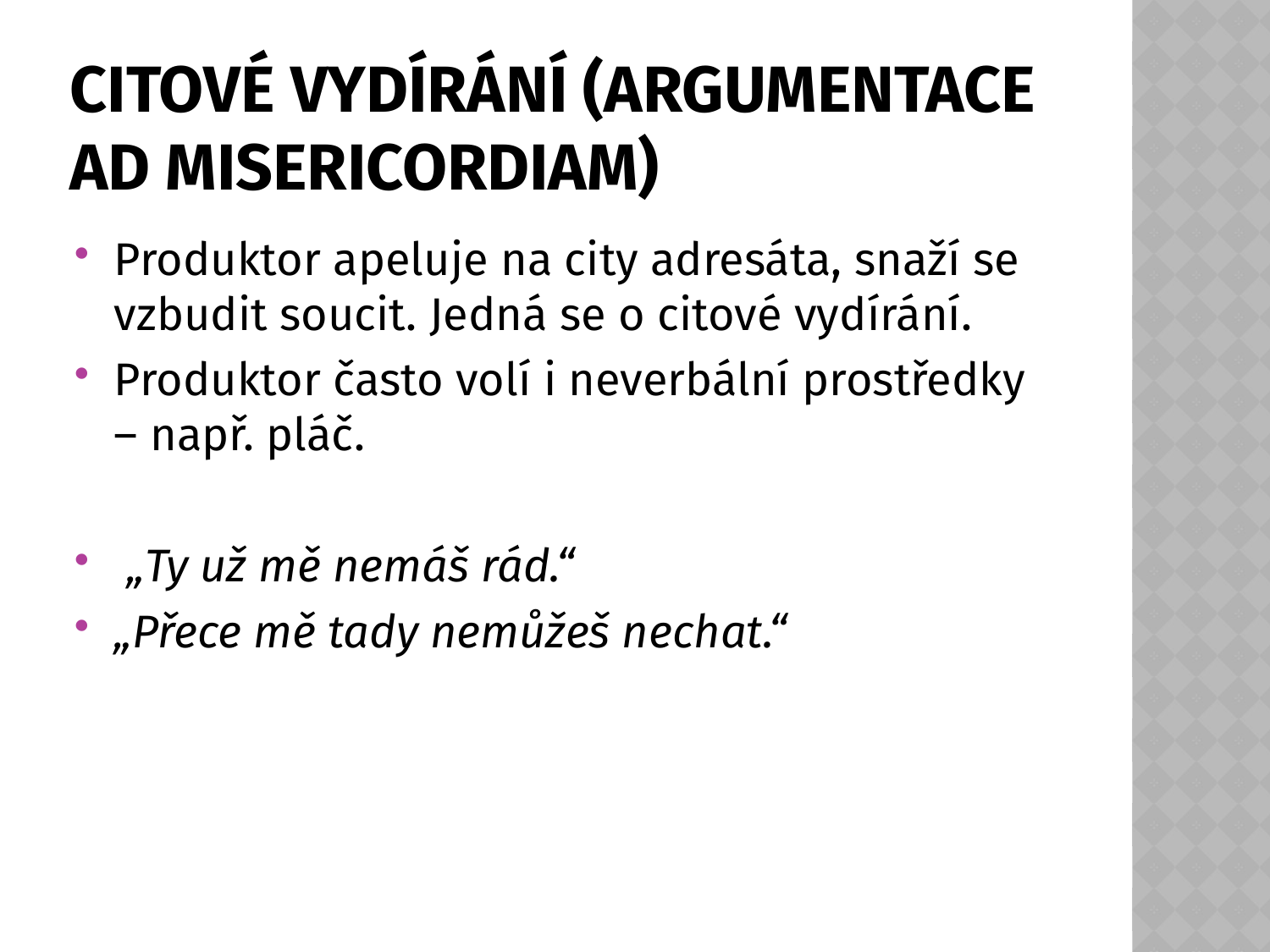

# Citové vydírání (argumentace ad misericordiam)
Produktor apeluje na city adresáta, snaží se vzbudit soucit. Jedná se o citové vydírání.
Produktor často volí i neverbální prostředky – např. pláč.

 „Ty už mě nemáš rád.“
„Přece mě tady nemůžeš nechat.“